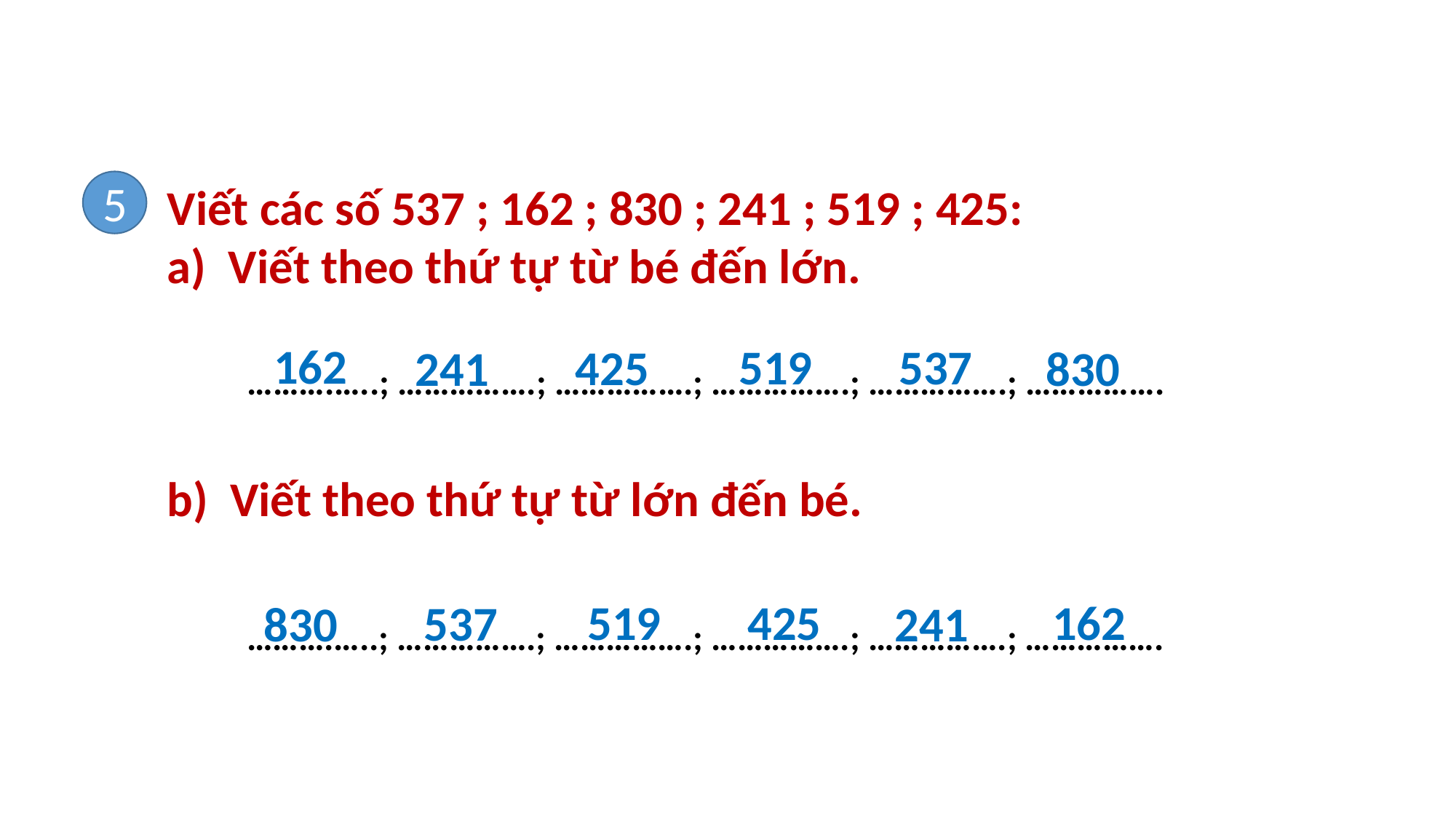

Viết các số 537 ; 162 ; 830 ; 241 ; 519 ; 425:
Viết theo thứ tự từ bé đến lớn.

b)  Viết theo thứ tự từ lớn đến bé.
5
162
519
537
425
241
830
……….…..; …………….; …………….; …………….; …………….; …………….
519
425
162
537
830
241
……….…..; …………….; …………….; …………….; …………….; …………….